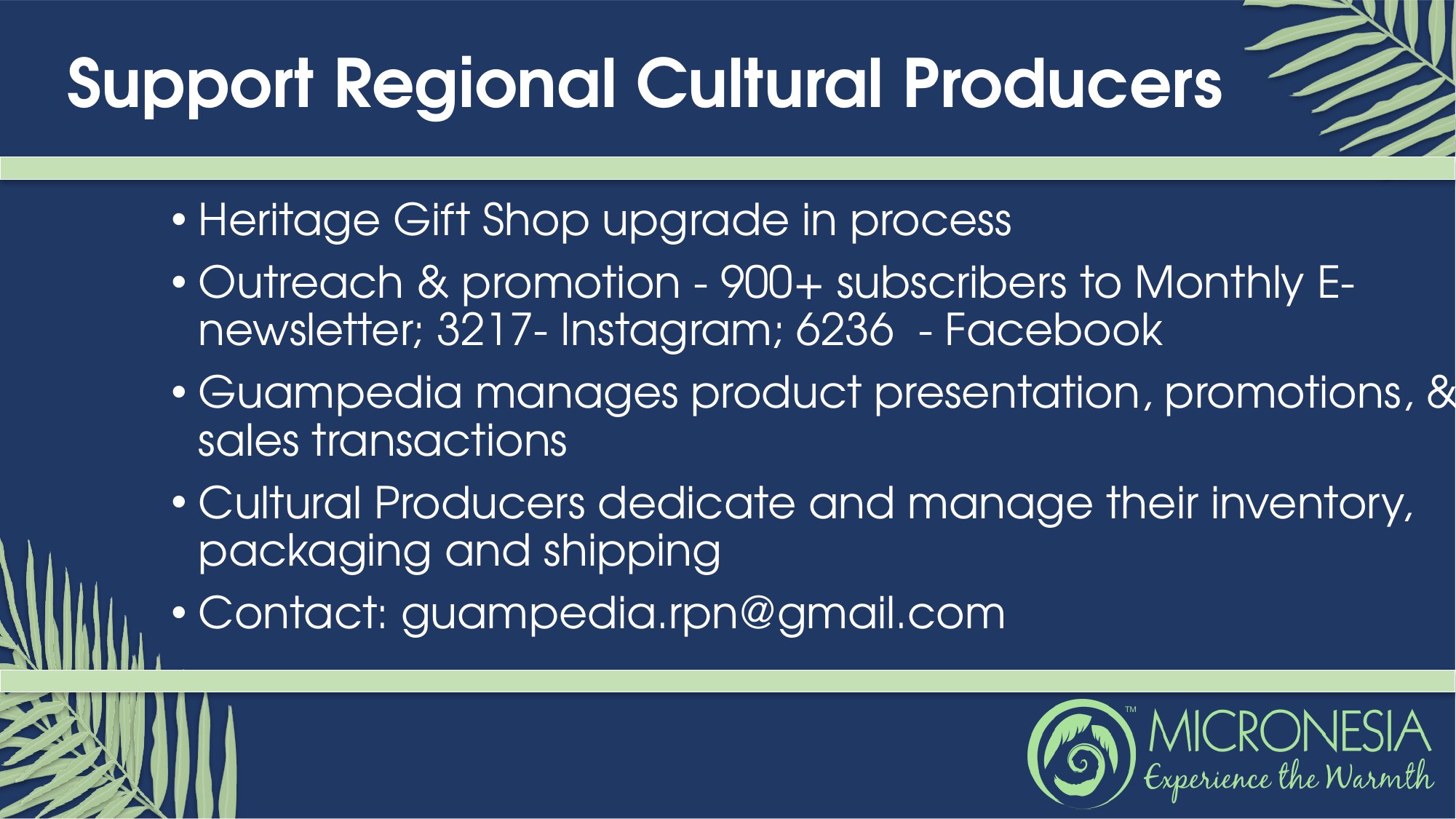

# Support Regional Cultural Producers
Heritage Gift Shop upgrade in process
Outreach & promotion - 900+ subscribers to Monthly E-newsletter; 3217- Instagram; 6236  - Facebook
Guampedia manages product presentation, promotions, & sales transactions
Cultural Producers dedicate and manage their inventory, packaging and shipping
Contact: guampedia.rpn@gmail.com